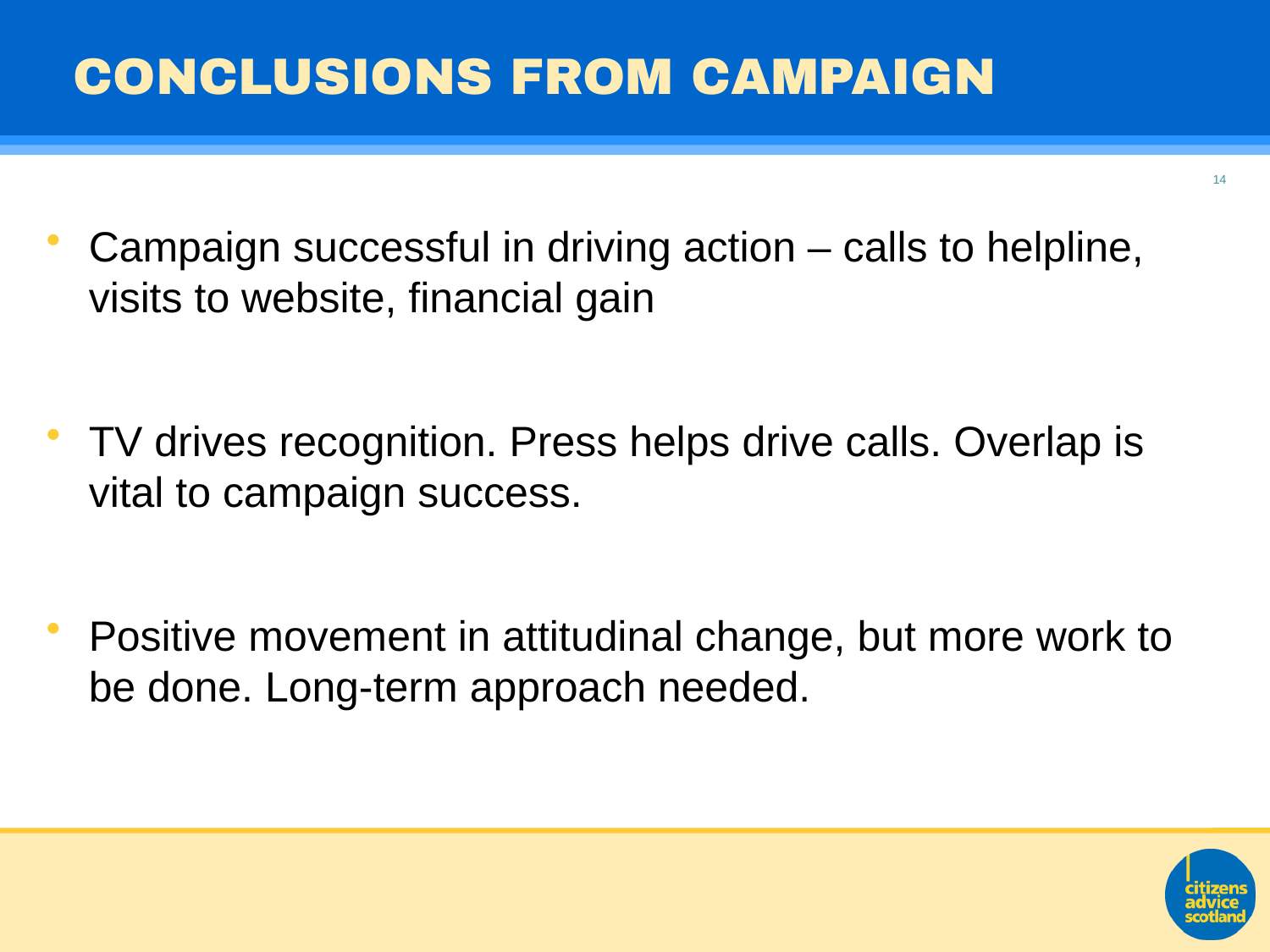

# CONCLUSIONS FROM CAMPAIGN
14
Campaign successful in driving action – calls to helpline, visits to website, financial gain

TV drives recognition. Press helps drive calls. Overlap is vital to campaign success.

Positive movement in attitudinal change, but more work to be done. Long-term approach needed.